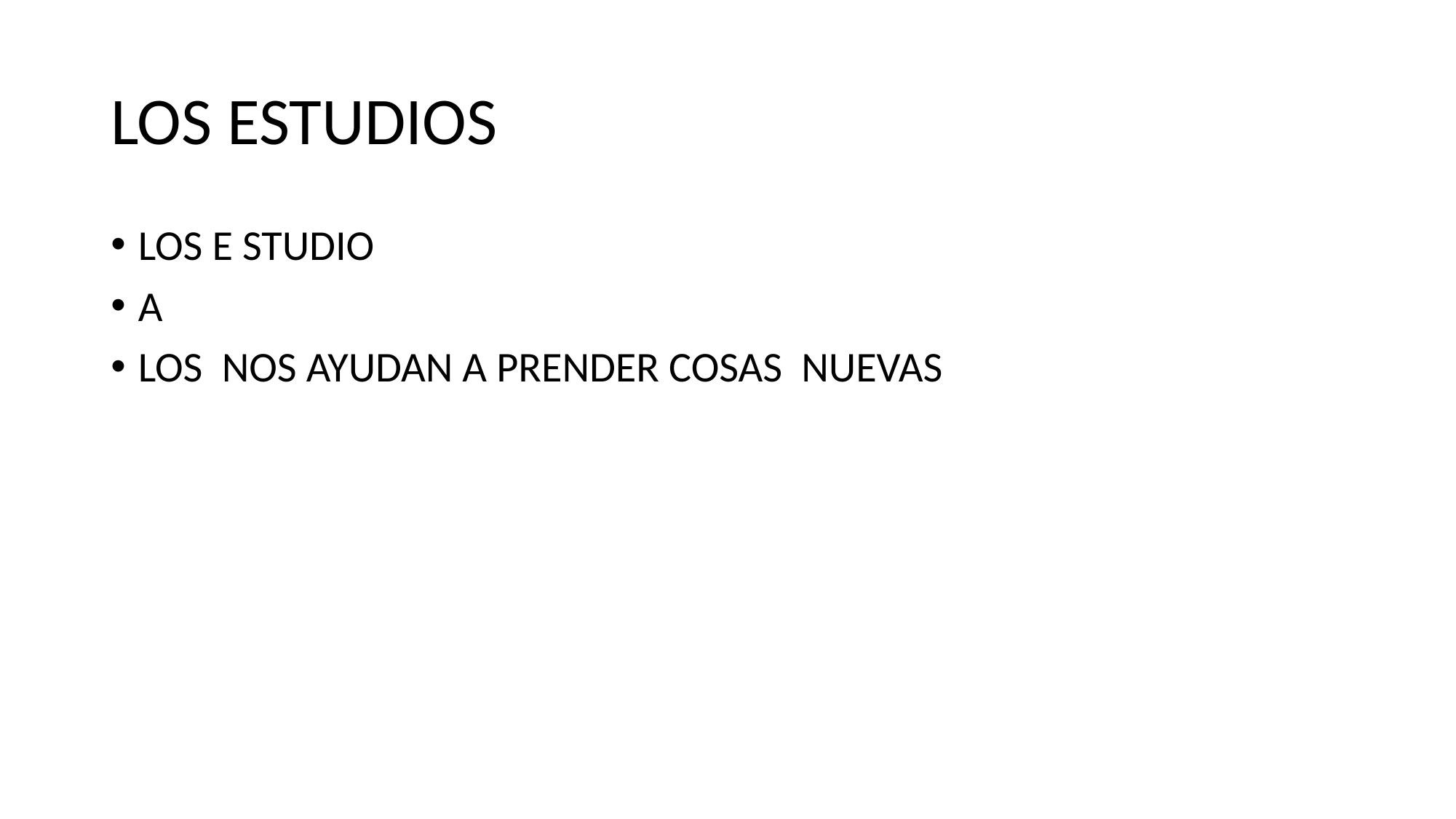

# LOS ESTUDIOS
LOS E STUDIO
A
LOS  NOS AYUDAN A PRENDER COSAS  NUEVAS